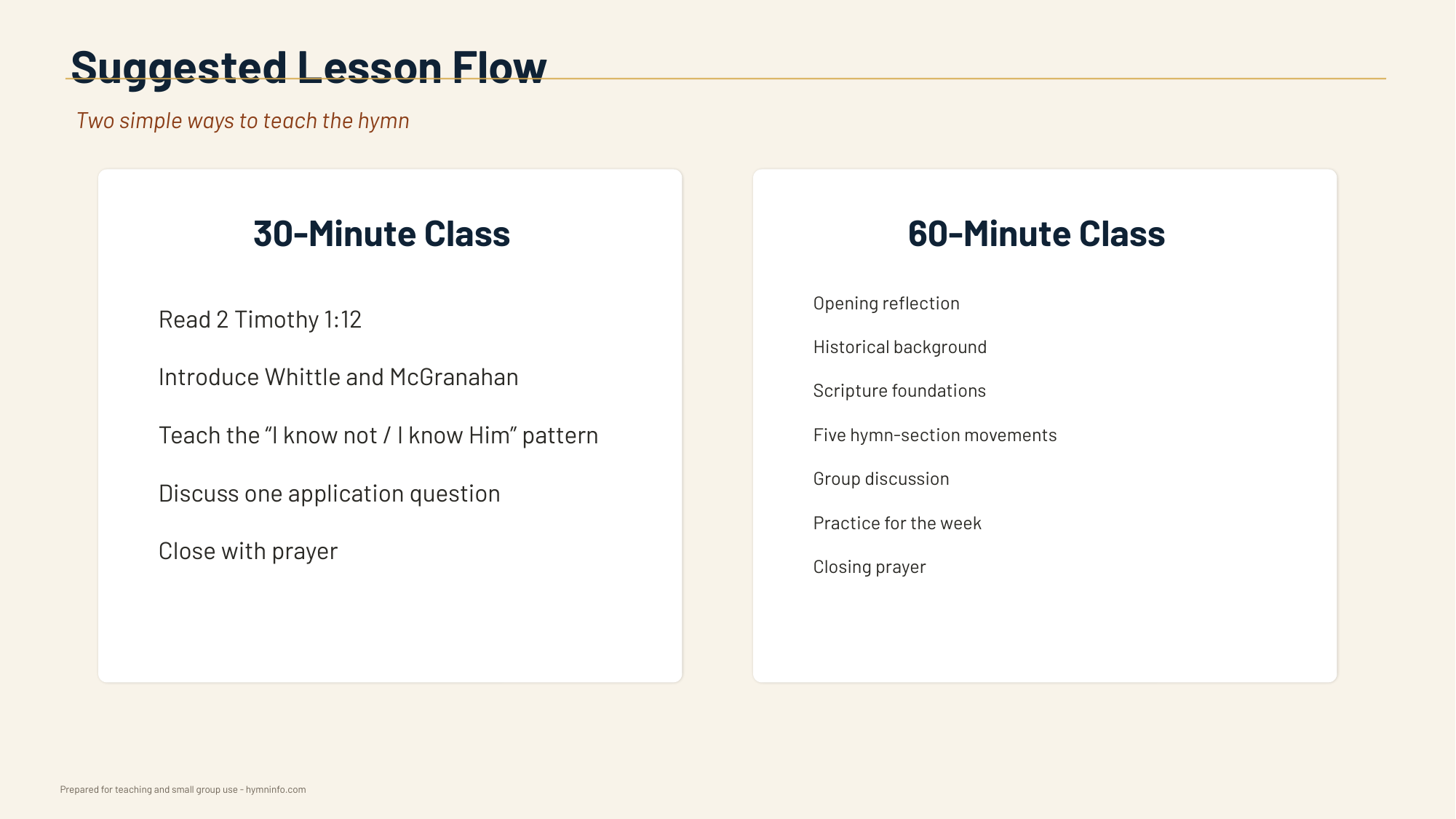

Suggested Lesson Flow

Two simple ways to teach the hymn

30-Minute Class
60-Minute Class
Read 2 Timothy 1:12

Introduce Whittle and McGranahan

Teach the “I know not / I know Him” pattern

Discuss one application question

Close with prayer
Opening reflection

Historical background

Scripture foundations

Five hymn-section movements

Group discussion

Practice for the week

Closing prayer
Prepared for teaching and small group use - hymninfo.com